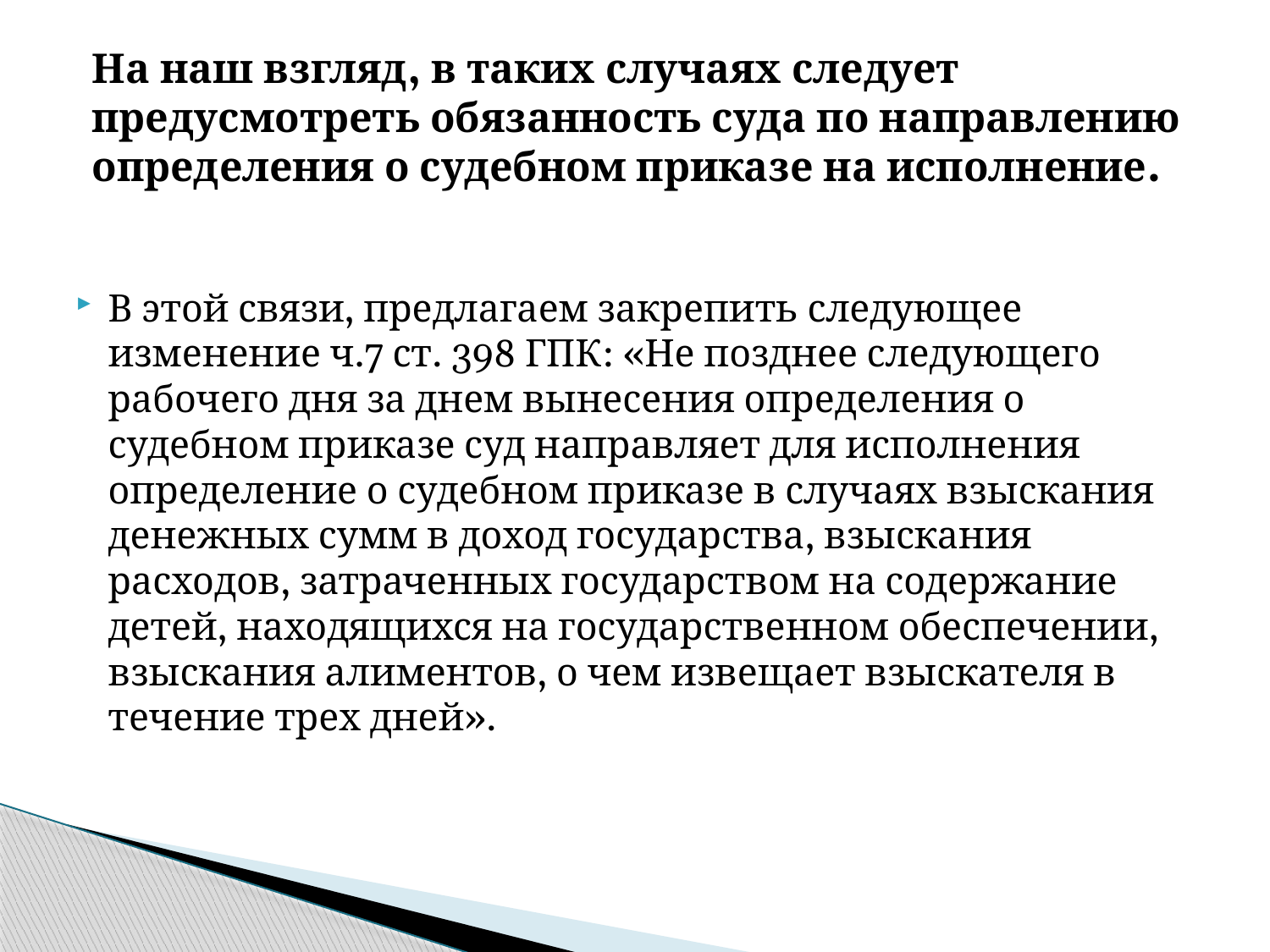

# На наш взгляд, в таких случаях следует предусмотреть обязанность суда по направлению определения о судебном приказе на исполнение.
В этой связи, предлагаем закрепить следующее изменение ч.7 ст. 398 ГПК: «Не позднее следующего рабочего дня за днем вынесения определения о судебном приказе суд направляет для исполнения определение о судебном приказе в случаях взыскания денежных сумм в доход государства, взыскания расходов, затраченных государством на содержание детей, находящихся на государственном обеспечении, взыскания алиментов, о чем извещает взыскателя в течение трех дней».